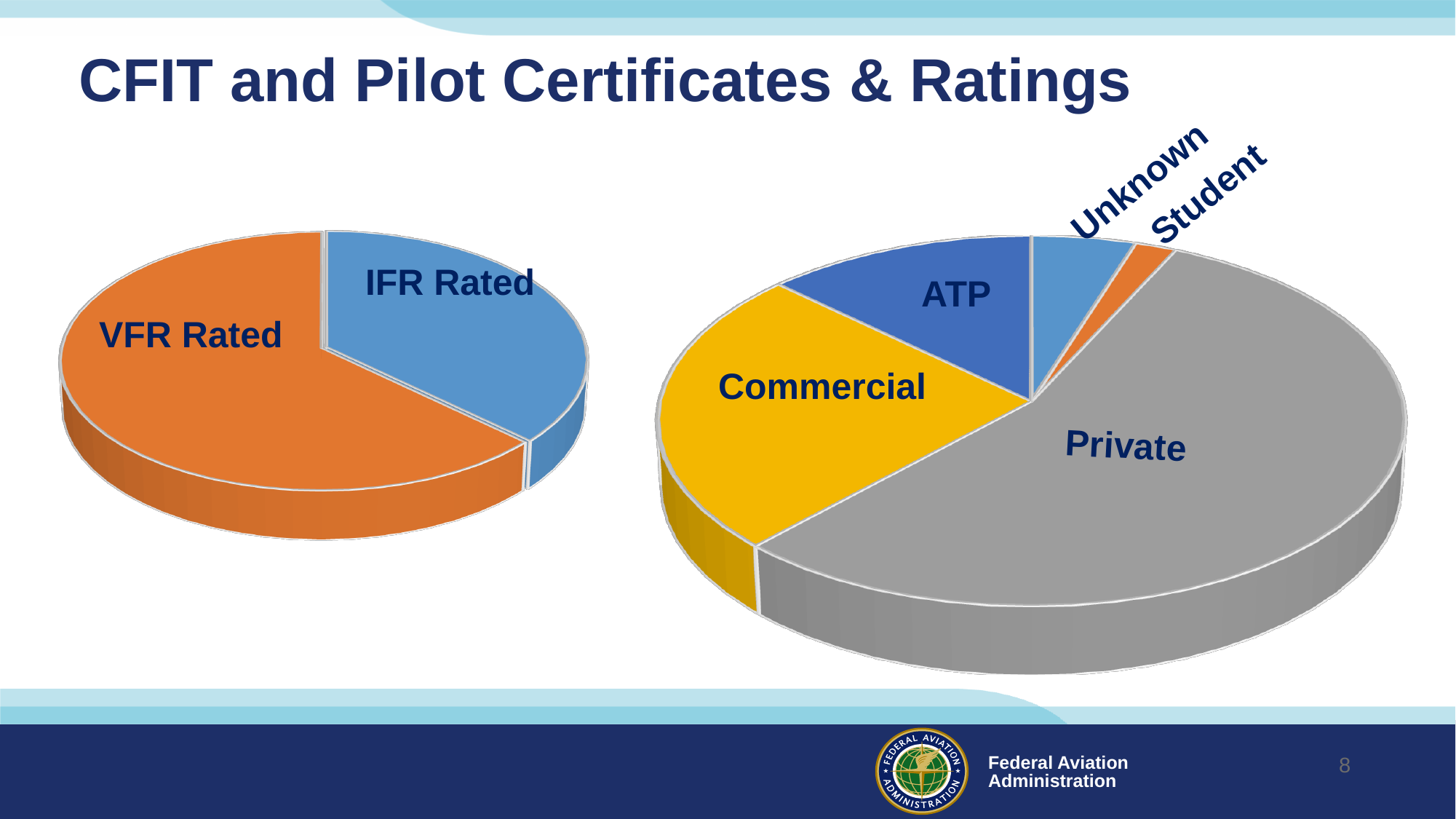

# CFIT and Pilot Certificates & Ratings
Unknown
Student

[unsupported chart]

[unsupported chart]

IFR Rated
ATP
VFR Rated
Commercial
Private
8